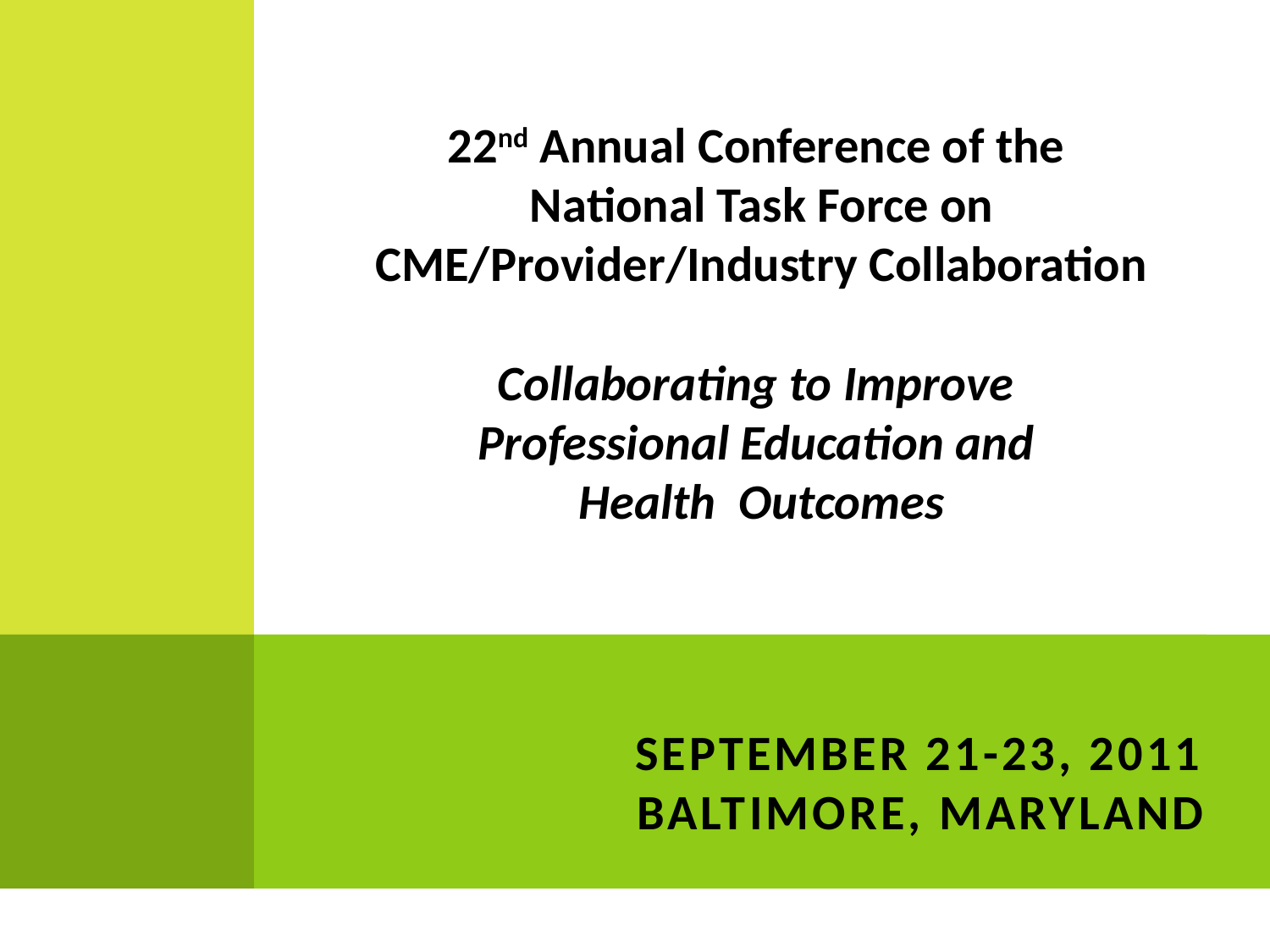

22nd Annual Conference of the
National Task Force on CME/Provider/Industry Collaboration

Collaborating to Improve
Professional Education and
Health  Outcomes

# September 21-23, 2011 Baltimore, Maryland